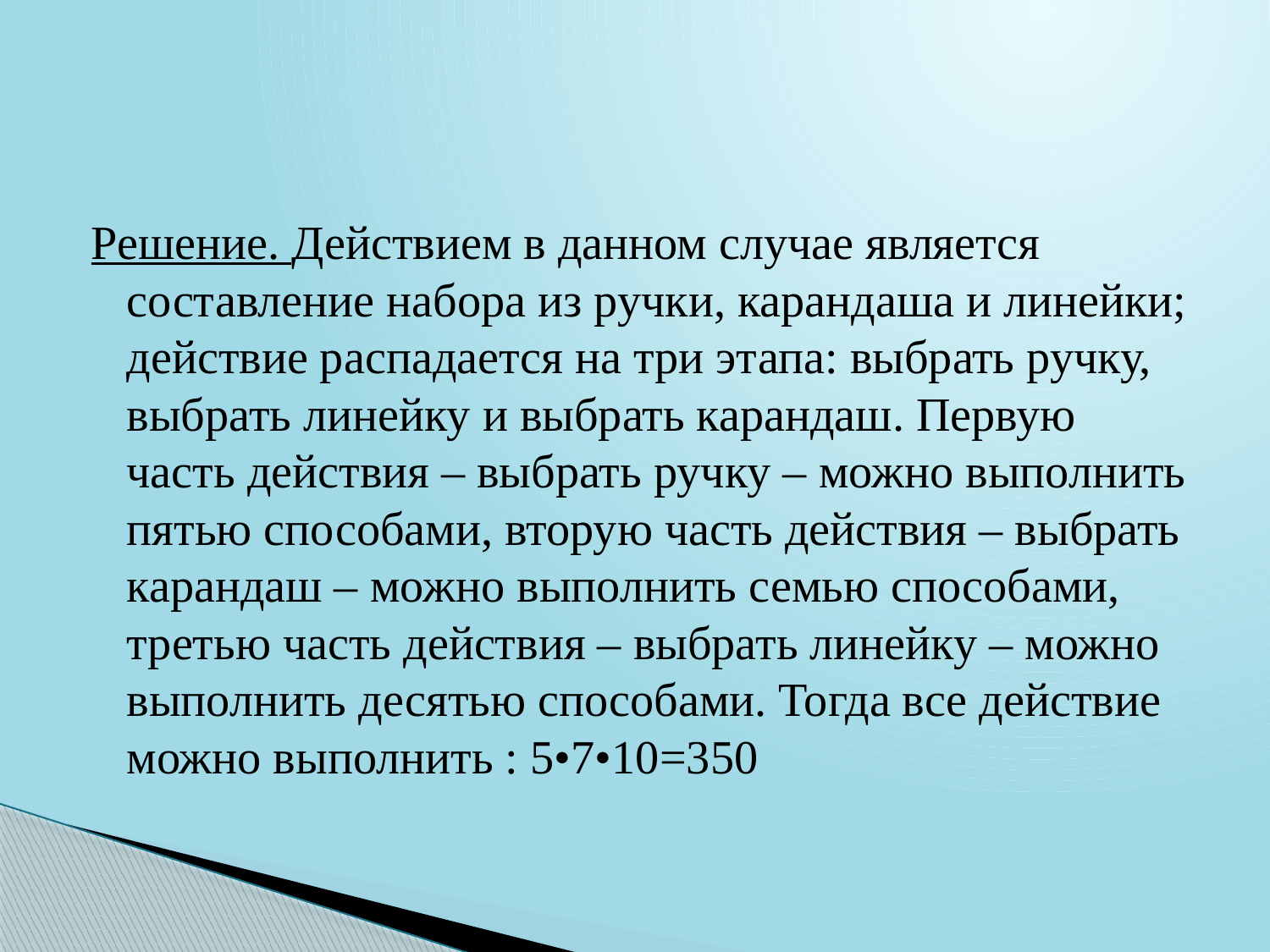

#
Решение. Действием в данном случае является составление набора из ручки, карандаша и линейки; действие распадается на три этапа: выбрать ручку, выбрать линейку и выбрать карандаш. Первую часть действия – выбрать ручку – можно выполнить пятью способами, вторую часть действия – выбрать карандаш – можно выполнить семью способами, третью часть действия – выбрать линейку – можно выполнить десятью способами. Тогда все действие можно выполнить : 5•7•10=350